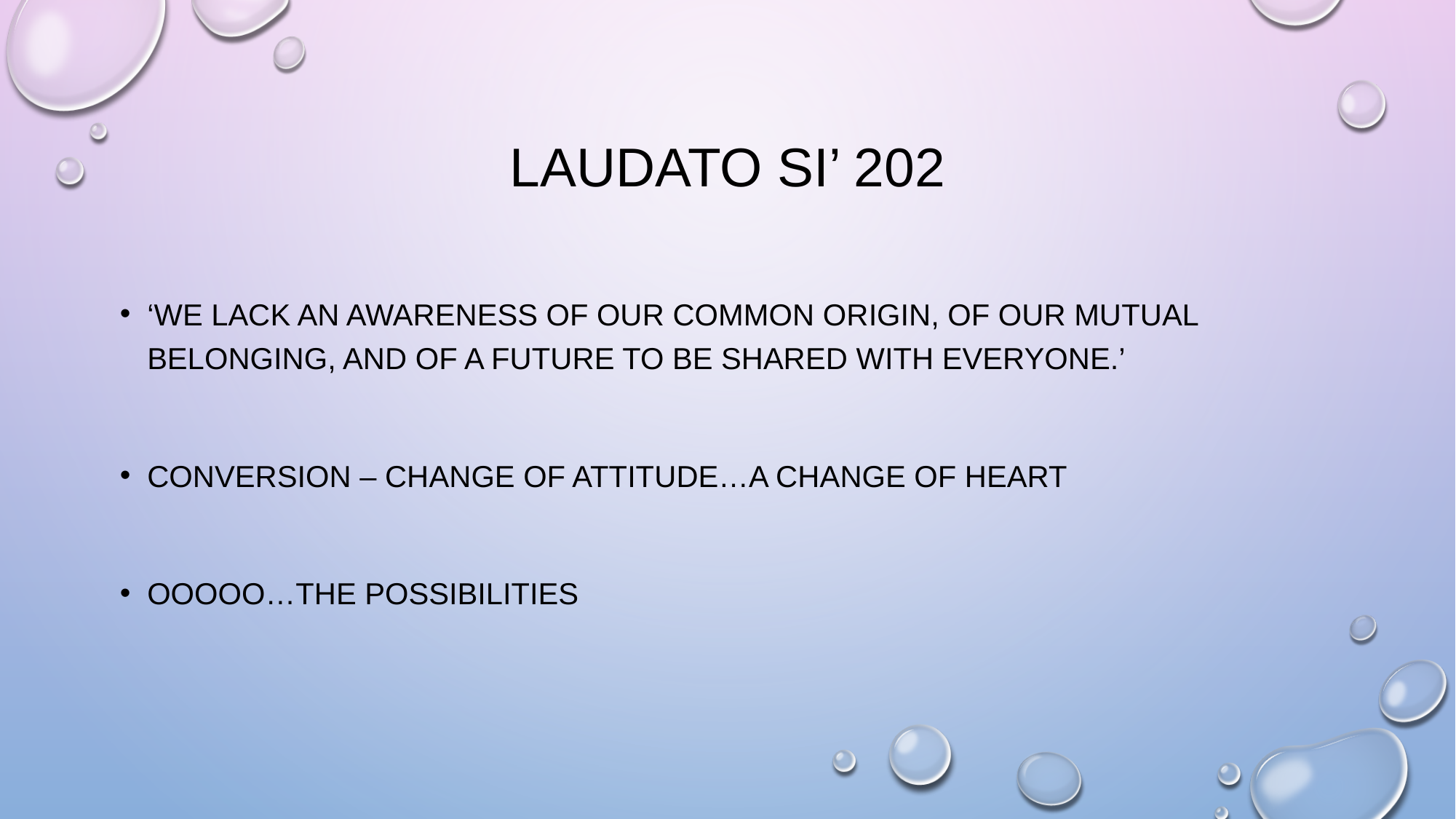

# Laudato Si’ 202
‘We lack an awareness of our common origin, of our mutual belonging, and of a future to be shared with everyone.’

Conversion – change of attitude…a change of heart

Ooooo…the possibilities